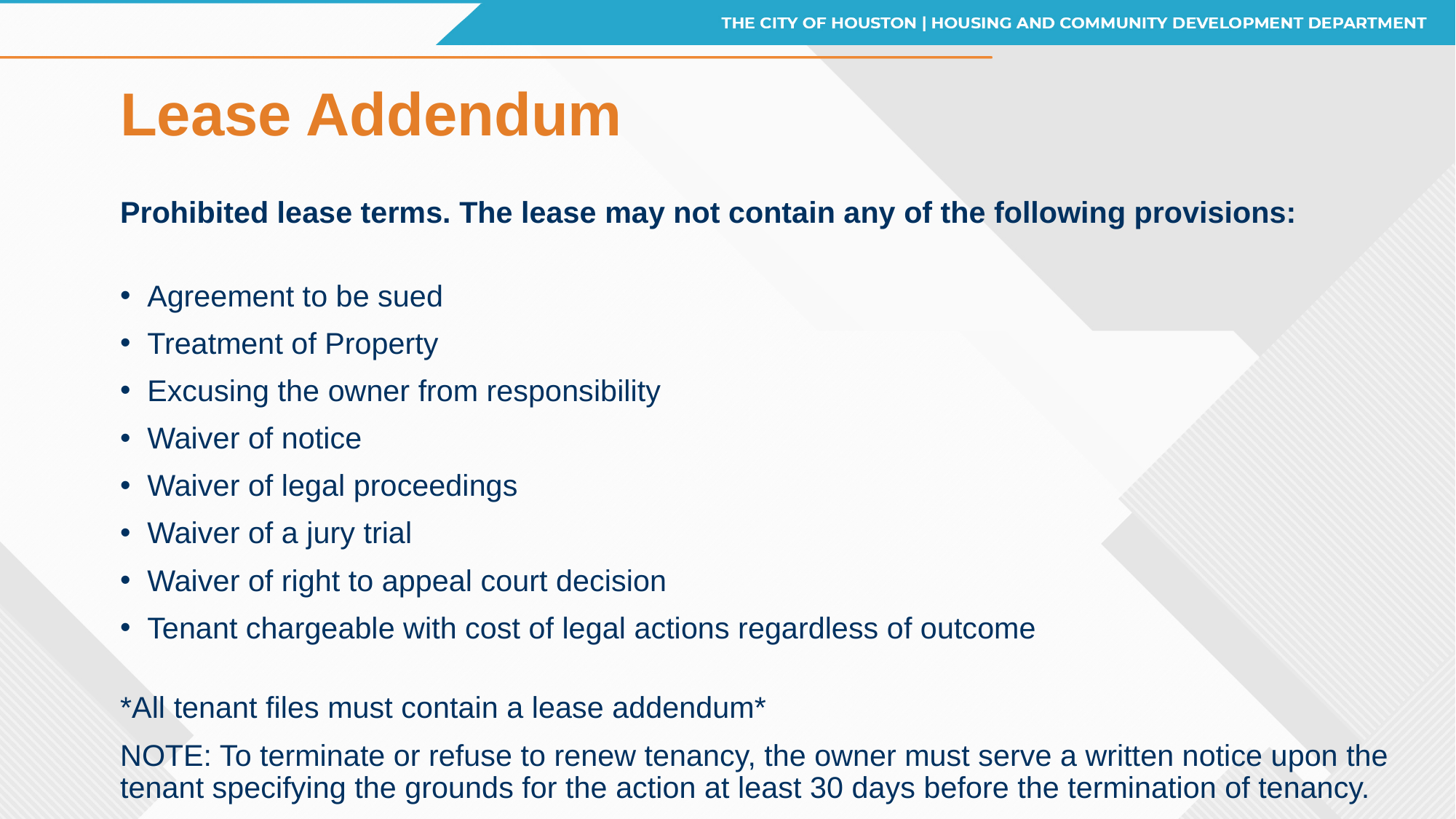

# Lease Addendum
Prohibited lease terms. The lease may not contain any of the following provisions:
Agreement to be sued
Treatment of Property
Excusing the owner from responsibility
Waiver of notice
Waiver of legal proceedings
Waiver of a jury trial
Waiver of right to appeal court decision
Tenant chargeable with cost of legal actions regardless of outcome
*All tenant files must contain a lease addendum*
NOTE: To terminate or refuse to renew tenancy, the owner must serve a written notice upon the tenant specifying the grounds for the action at least 30 days before the termination of tenancy.